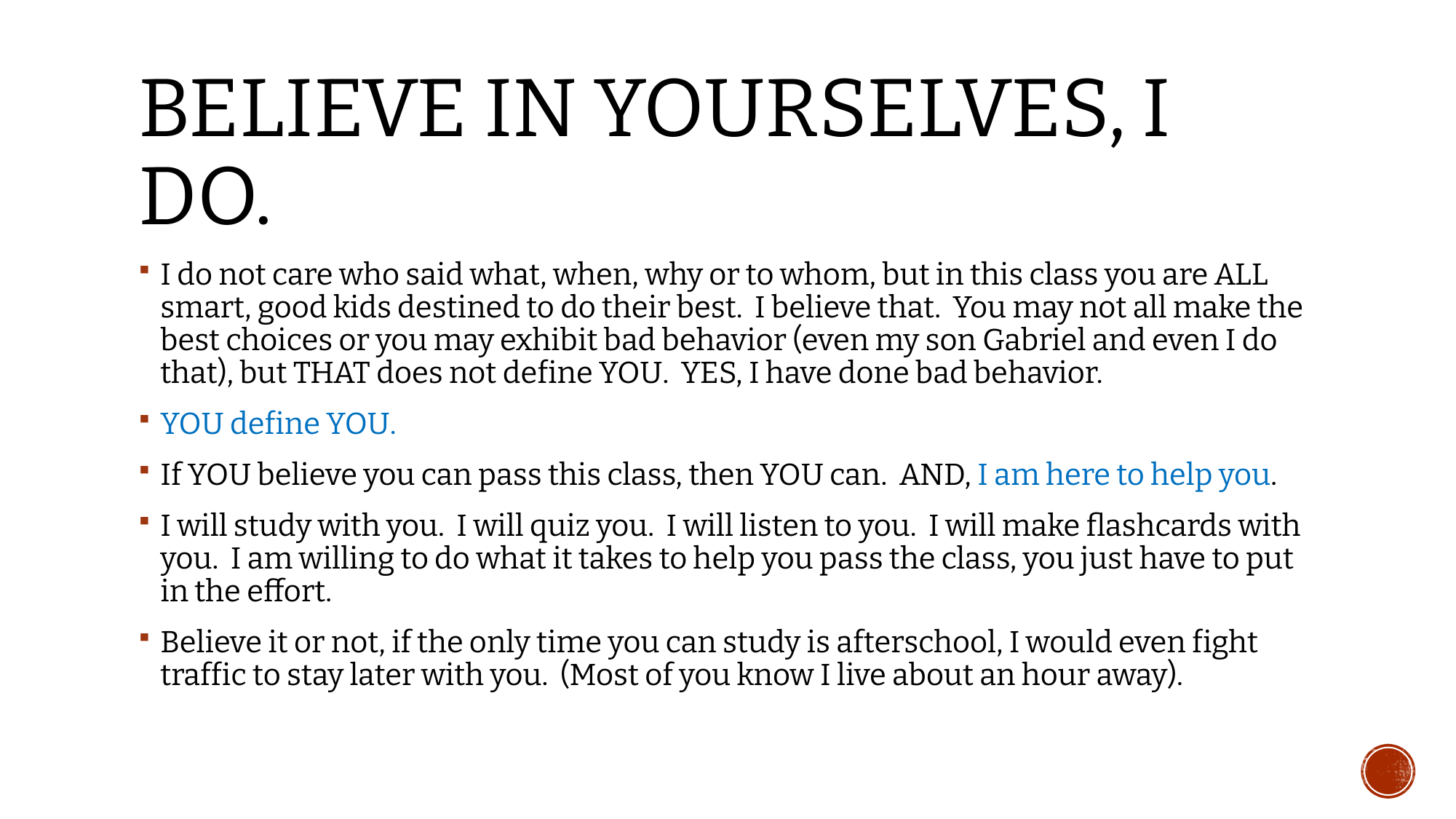

# Believe in yourselves, I do.
I do not care who said what, when, why or to whom, but in this class you are ALL smart, good kids destined to do their best.  I believe that.  You may not all make the best choices or you may exhibit bad behavior (even my son Gabriel and even I do that), but THAT does not define YOU.  YES, I have done bad behavior.
YOU define YOU.
If YOU believe you can pass this class, then YOU can.  AND, I am here to help you.
I will study with you.  I will quiz you.  I will listen to you.  I will make flashcards with you.  I am willing to do what it takes to help you pass the class, you just have to put in the effort.
Believe it or not, if the only time you can study is afterschool, I would even fight traffic to stay later with you.  (Most of you know I live about an hour away).